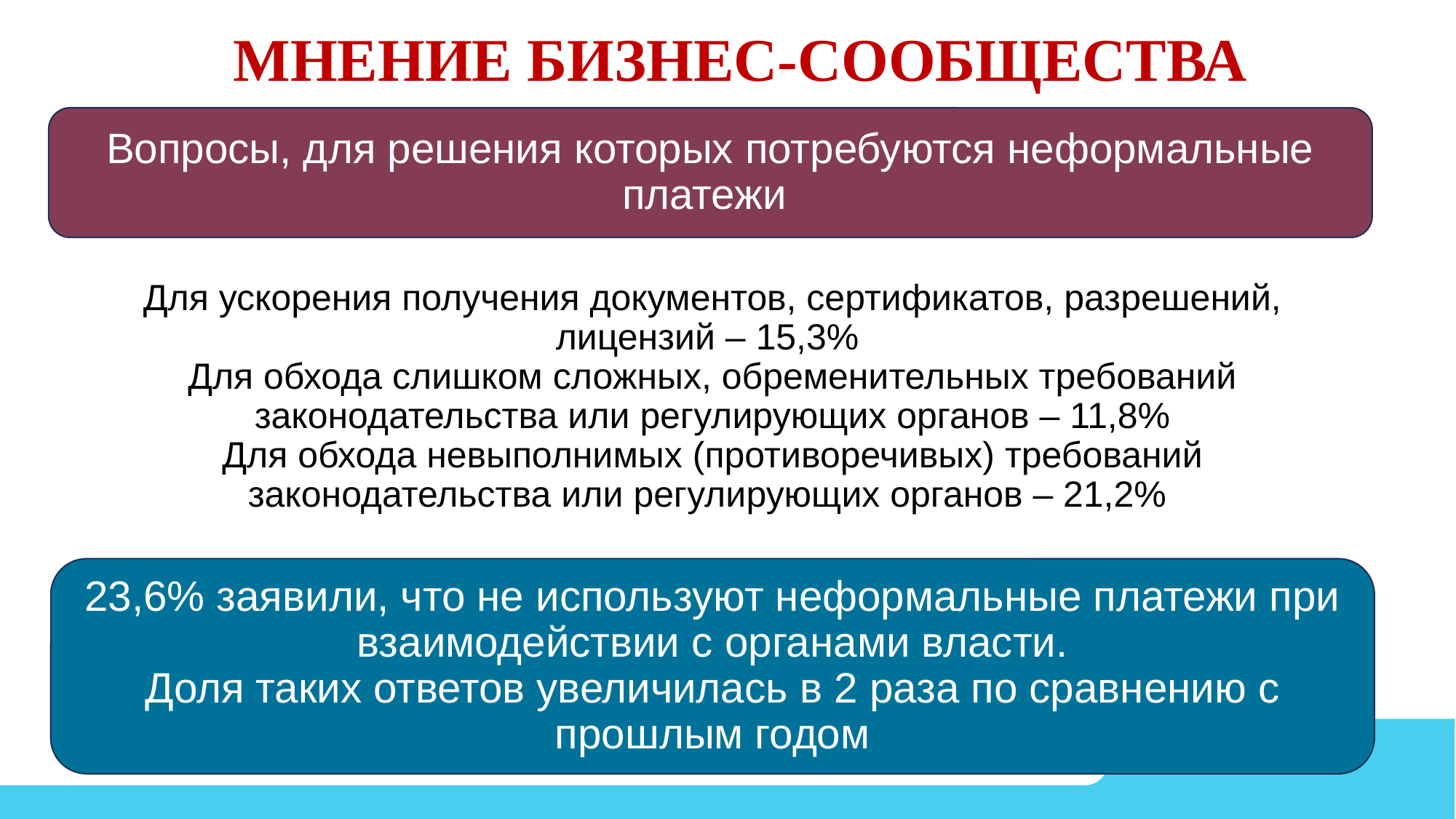

МНЕНИЕ БИЗНЕС-СООБЩЕСТВА
Вопросы, для решения которых потребуются неформальные платежи

Для ускорения получения документов, сертификатов, разрешений, лицензий – 15,3%
Для обхода слишком сложных, обременительных требований законодательства или регулирующих органов – 11,8%
Для обхода невыполнимых (противоречивых) требований законодательства или регулирующих органов – 21,2%
23,6% заявили, что не используют неформальные платежи при взаимодействии с органами власти.
Доля таких ответов увеличилась в 2 раза по сравнению с прошлым годом